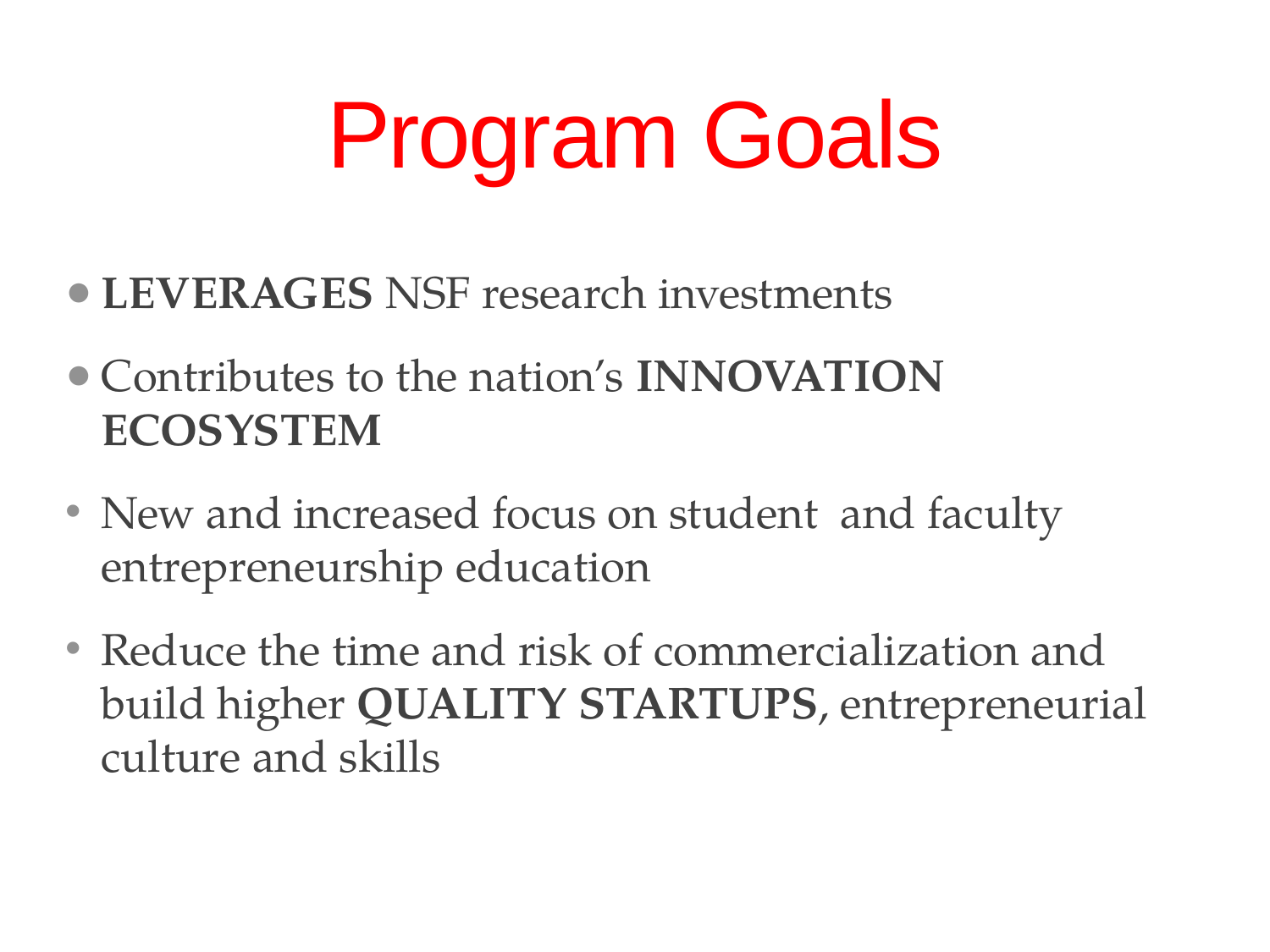

# Program Goals
LEVERAGES NSF research investments
Contributes to the nation’s INNOVATION ECOSYSTEM
New and increased focus on student  and faculty entrepreneurship education
Reduce the time and risk of commercialization and build higher QUALITY STARTUPS, entrepreneurial culture and skills